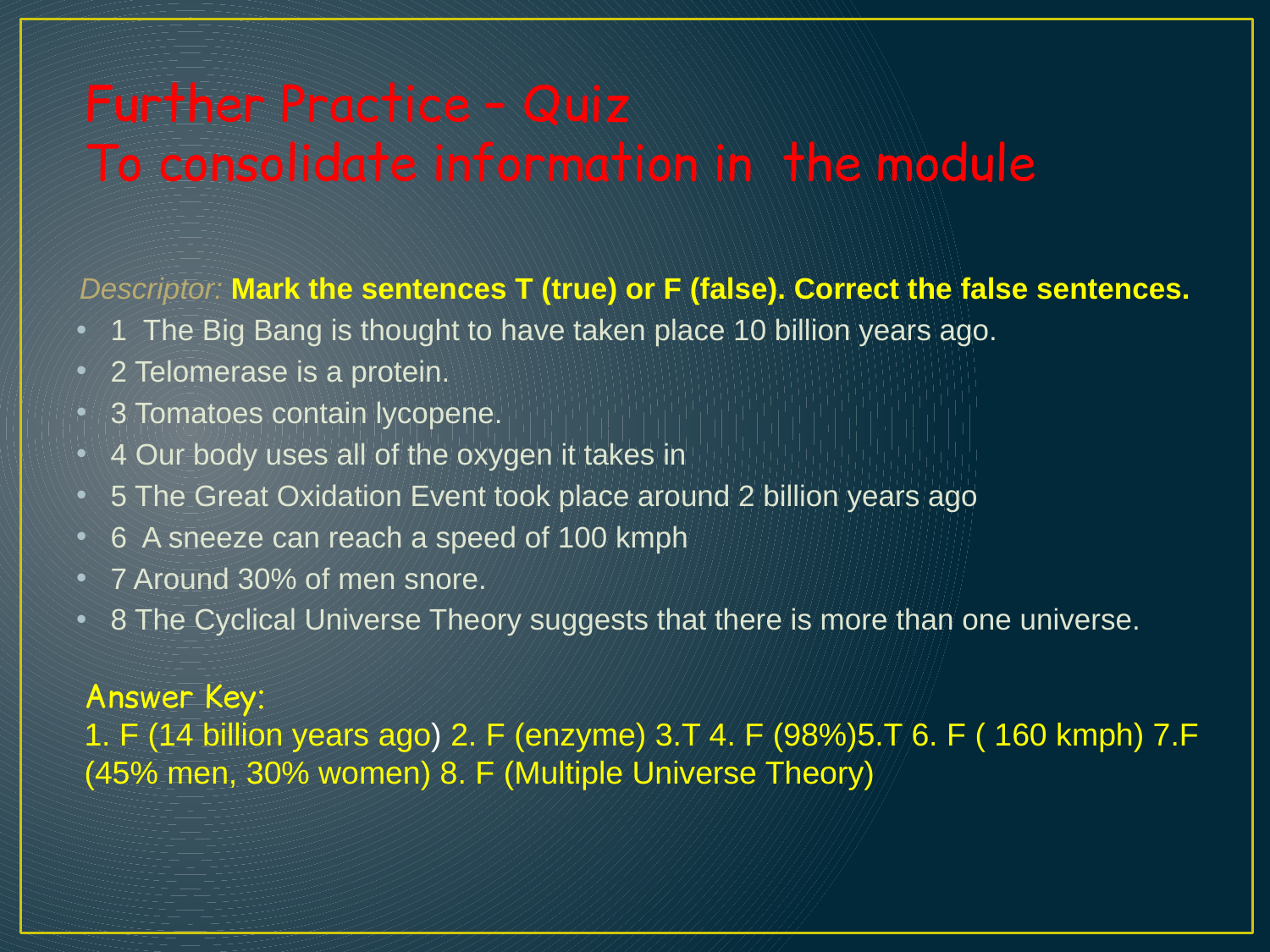

Further Practice – Quiz
To consolidate information in  the module

Descriptor: Mark the sentences T (true) or F (false). Correct the false sentences.
1  The Big Bang is thought to have taken place 10 billion years ago.
2 Telomerase is a protein.
3 Tomatoes contain lycopene.
4 Our body uses all of the oxygen it takes in
5 The Great Oxidation Event took place around 2 billion years ago
6  A sneeze can reach a speed of 100 kmph
7 Around 30% of men snore.
8 The Cyclical Universe Theory suggests that there is more than one universe.

Answer Key:
1. F (14 billion years ago) 2. F (enzyme) 3.T 4. F (98%)5.T 6. F ( 160 kmph) 7.F (45% men, 30% women) 8. F (Multiple Universe Theory)